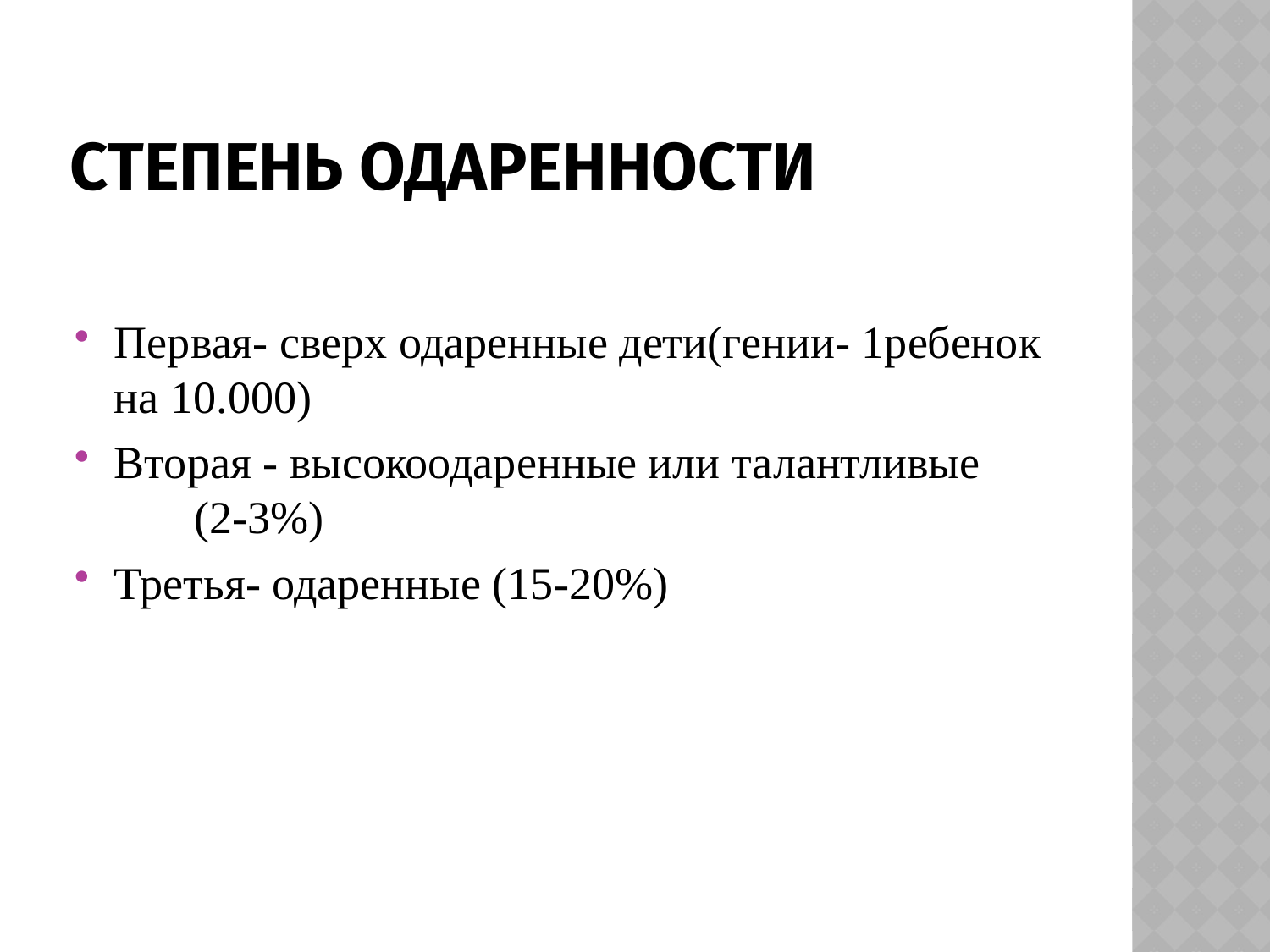

# Степень одаренности
Первая- сверх одаренные дети(гении- 1ребенок на 10.000)
Вторая - высокоодаренные или талантливые              (2-3%)
Третья- одаренные (15-20%)